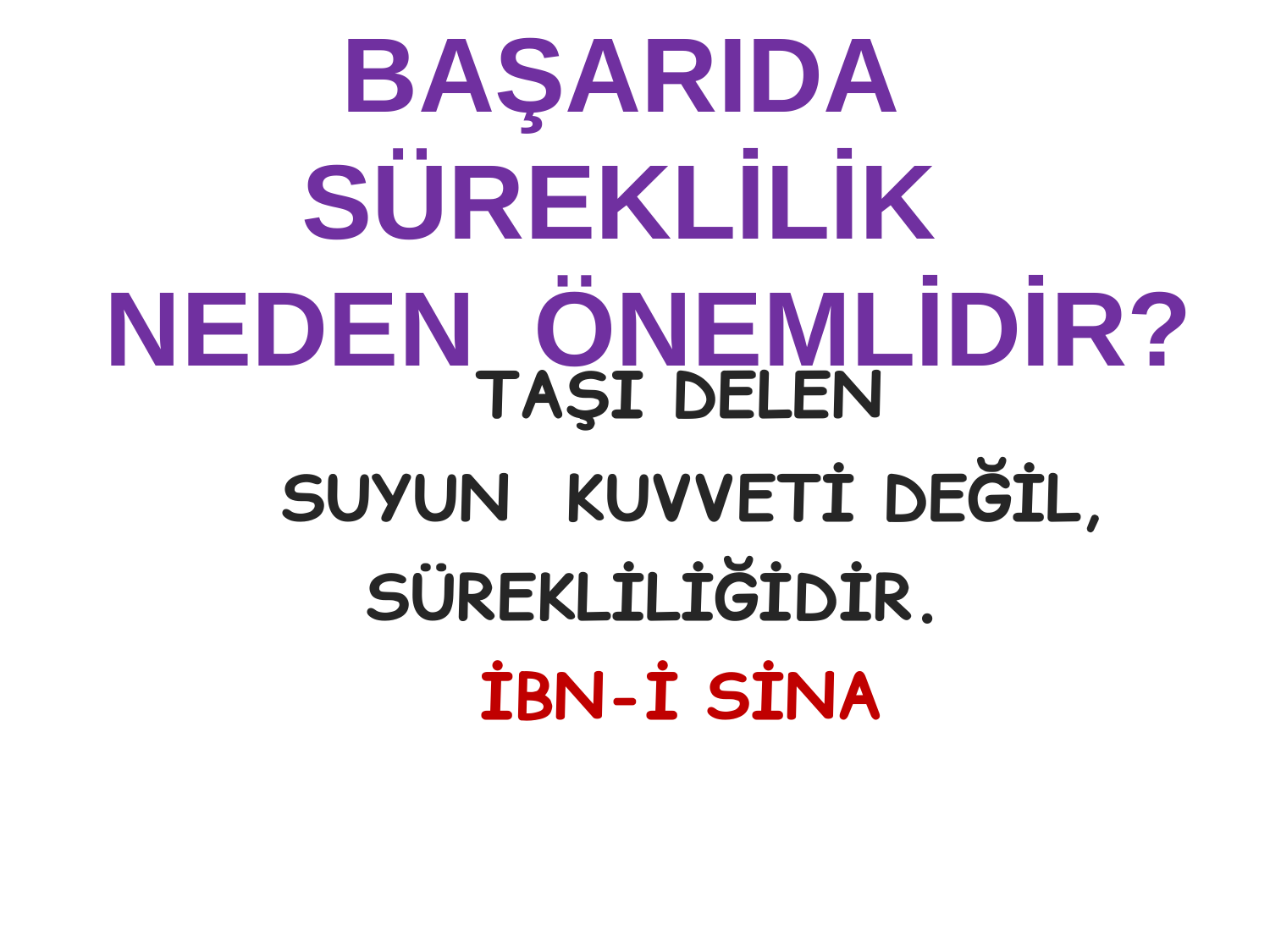

BAŞARIDA SÜREKLİLİK
  NEDEN  ÖNEMLİDİR?
 TAŞI DELEN
 SUYUN  KUVVETİ DEĞİL, SÜREKLİLİĞİDİR.
İBN-İ SİNA